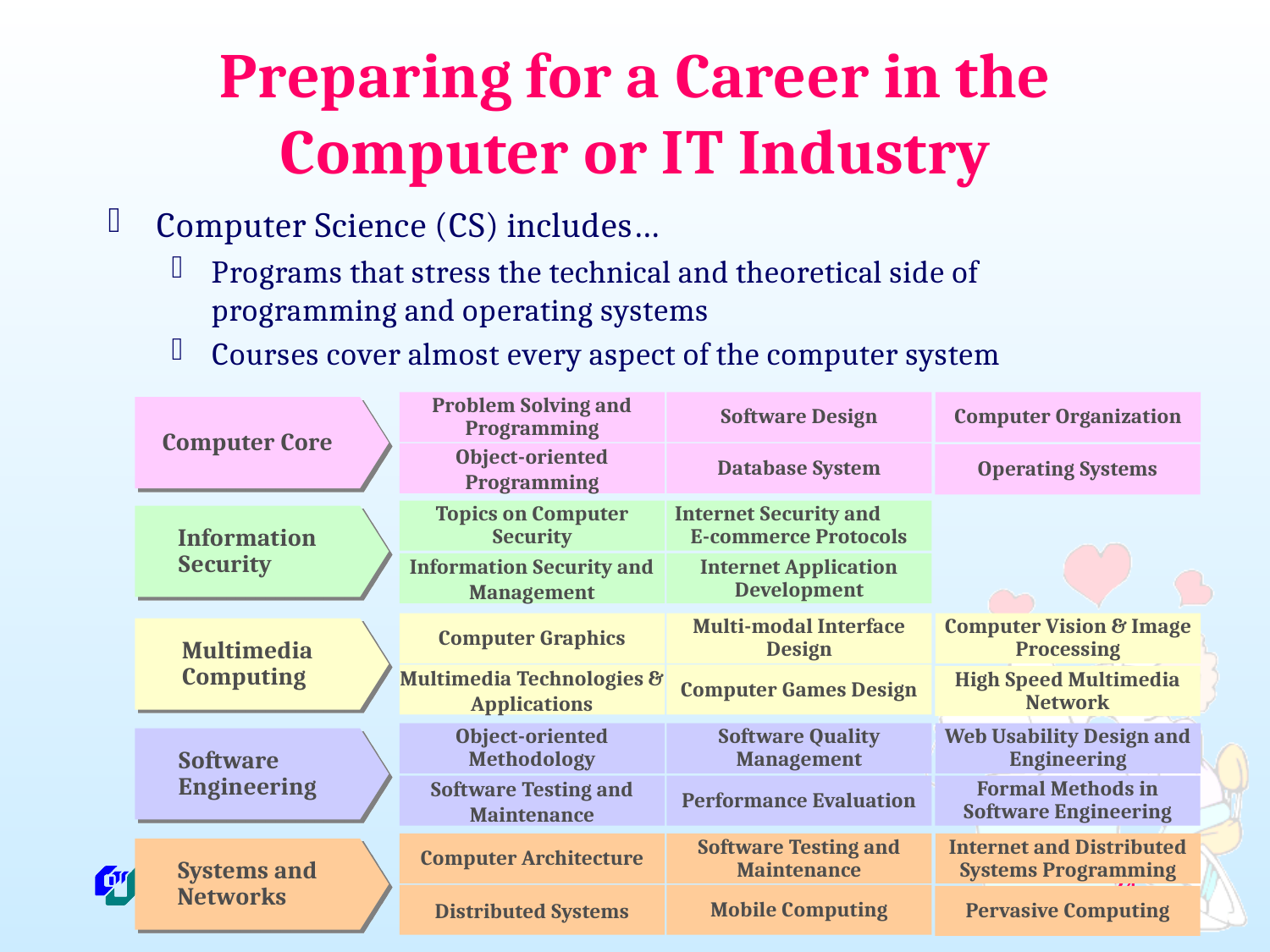

# Preparing for a Career in the Computer or IT Industry
Computer Science (CS) includes…
Programs that stress the technical and theoretical side of programming and operating systems
Courses cover almost every aspect of the computer system
Problem Solving and Programming
Software Design
Computer Organization
Computer Core
Object-oriented Programming
Database System
Operating Systems
Topics on Computer Security
Internet Security and          E-commerce Protocols
Information Security
Information Security and Management
Internet Application Development
Computer Graphics
Multi-modal Interface Design
Computer Vision & Image Processing
Multimedia Computing
Multimedia Technologies & Applications
Computer Games Design
High Speed Multimedia Network
Object-oriented Methodology
Software Quality Management
Web Usability Design and Engineering
Software Engineering
Software Testing and Maintenance
Performance Evaluation
Formal Methods in Software Engineering
Computer Architecture
Software Testing and Maintenance
Internet and Distributed Systems Programming
Systems and Networks
24
Distributed Systems
Mobile Computing
Pervasive Computing